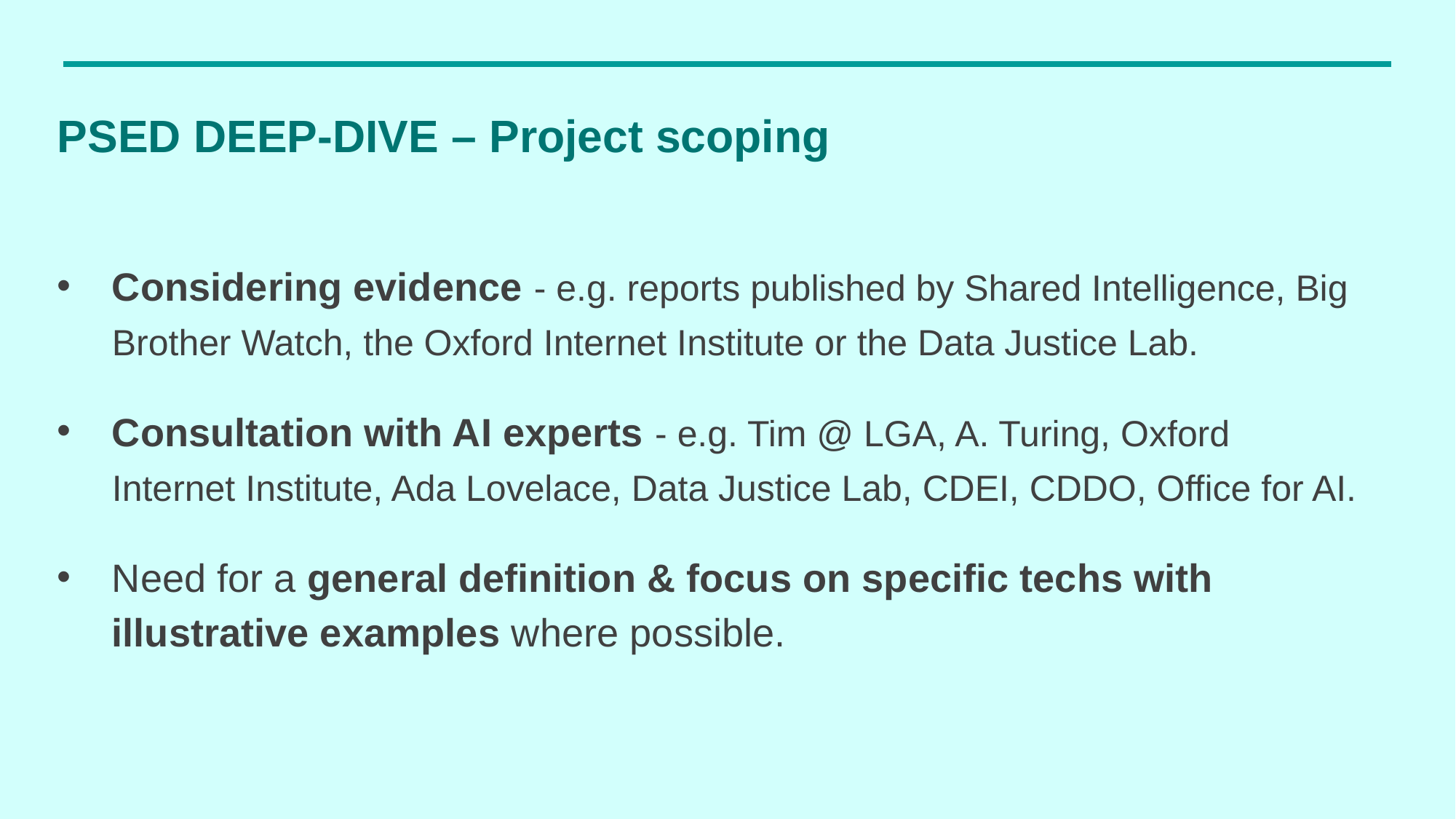

# PSED DEEP-DIVE – Project scoping
Considering evidence - e.g. reports published by Shared Intelligence, Big Brother Watch, the Oxford Internet Institute or the Data Justice Lab.
Consultation with AI experts - e.g. Tim @ LGA, A. Turing, Oxford Internet Institute, Ada Lovelace, Data Justice Lab, CDEI, CDDO, Office for AI.
Need for a general definition & focus on specific techs with illustrative examples where possible.